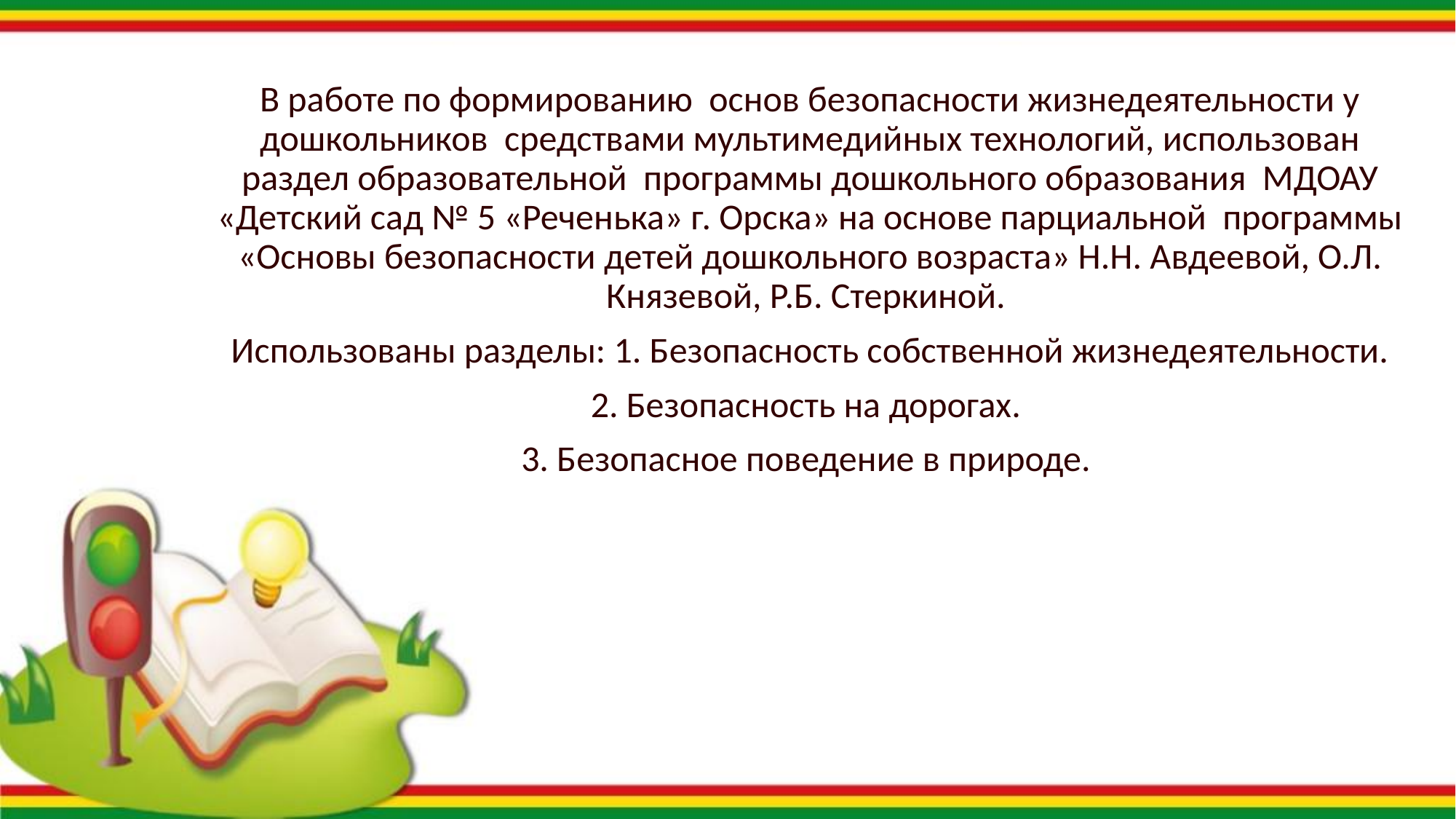

В работе по формированию  основ безопасности жизнедеятельности у дошкольников  средствами мультимедийных технологий, использован раздел образовательной  программы дошкольного образования  МДОАУ «Детский сад № 5 «Реченька» г. Орска» на основе парциальной  программы «Основы безопасности детей дошкольного возраста» Н.Н. Авдеевой, О.Л. Князевой, Р.Б. Стеркиной.
Использованы разделы: 1. Безопасность собственной жизнедеятельности.
2. Безопасность на дорогах.
3. Безопасное поведение в природе.